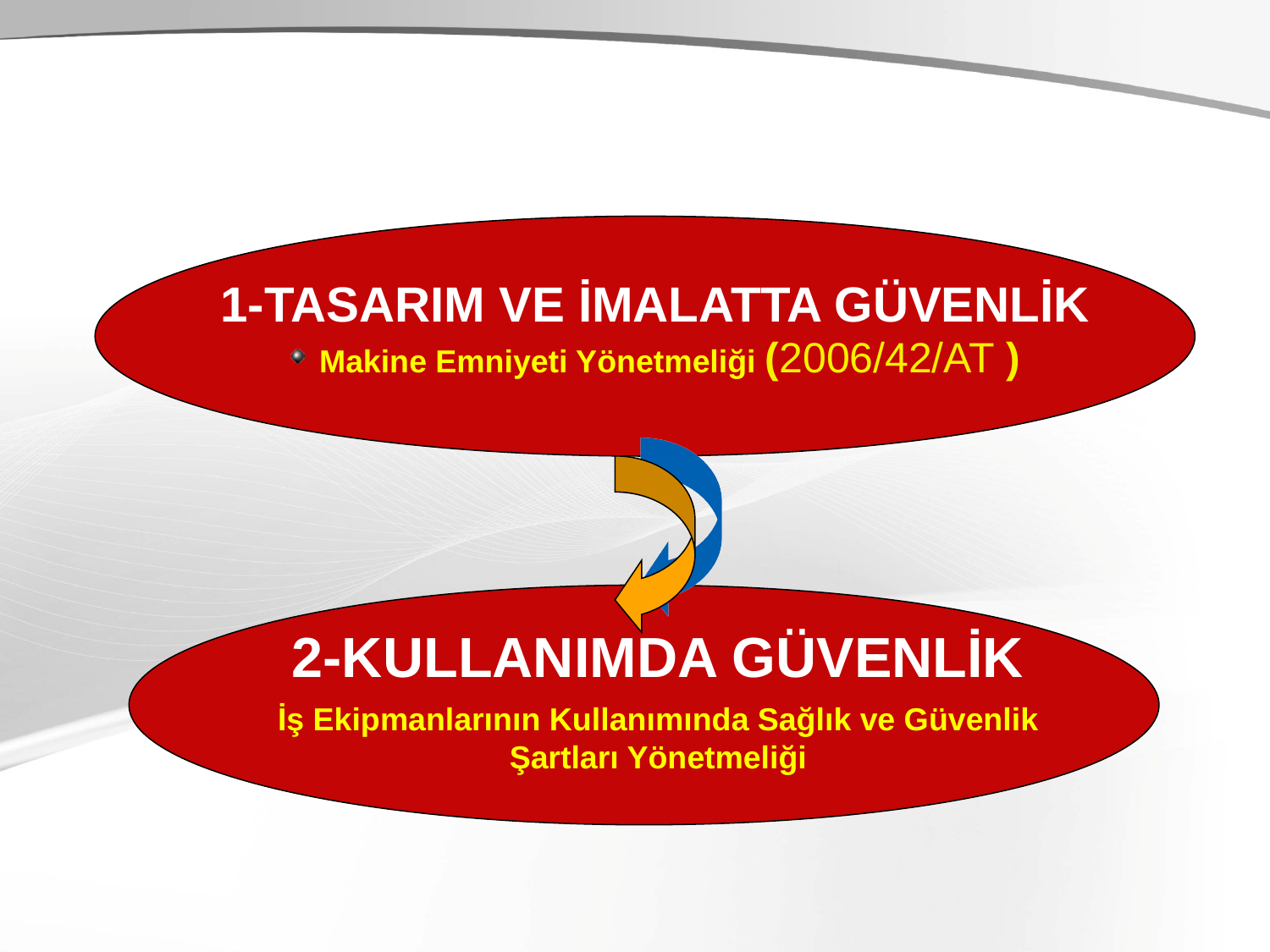

1-TASARIM VE İMALATTA GÜVENLİK
Makine Emniyeti Yönetmeliği (2006/42/AT )

2-KULLANIMDA GÜVENLİK
İş Ekipmanlarının Kullanımında Sağlık ve Güvenlik Şartları Yönetmeliği